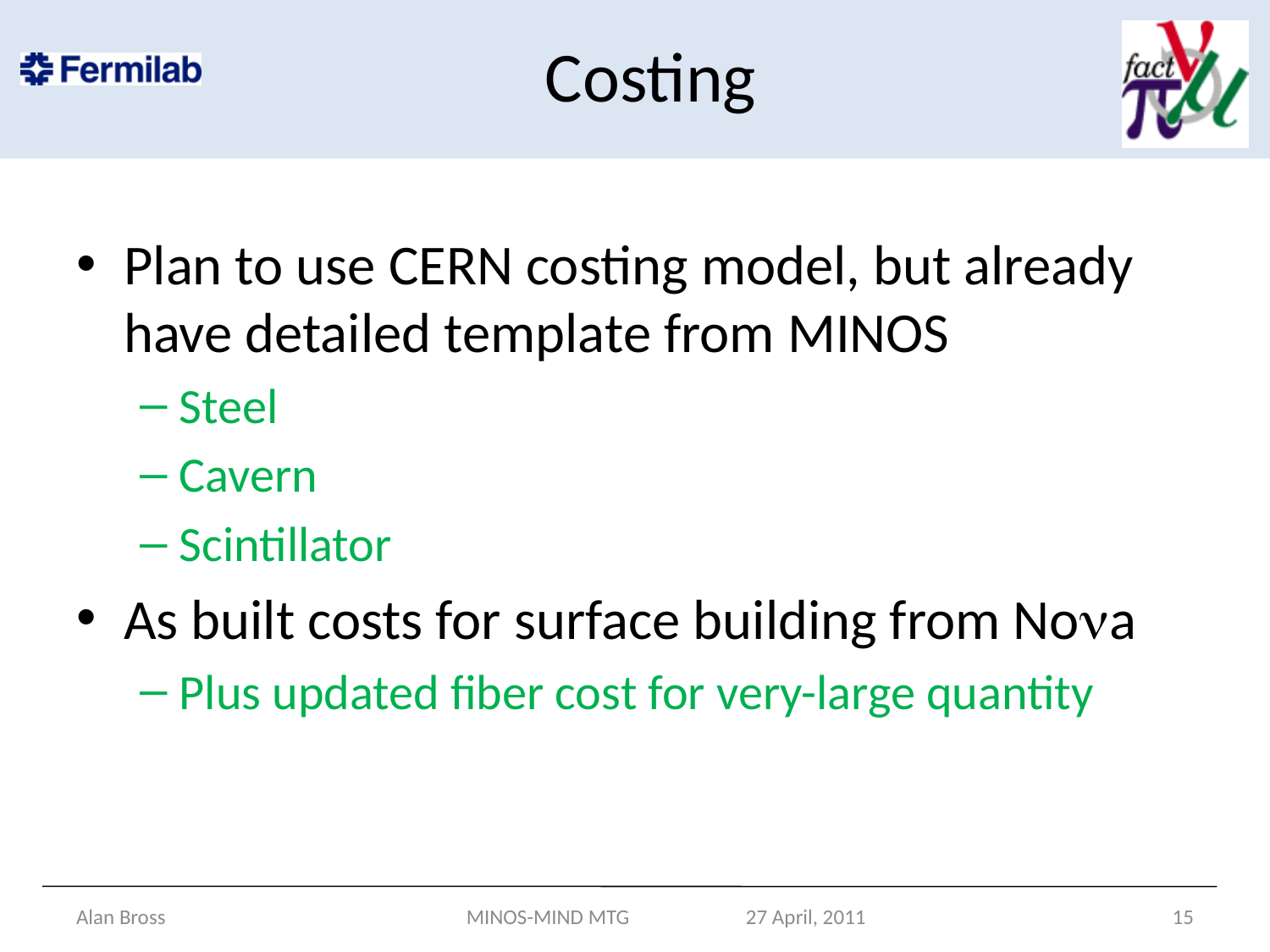

# Costing
Plan to use CERN costing model, but already have detailed template from MINOS
Steel
Cavern
Scintillator
As built costs for surface building from Noνa
Plus updated fiber cost for very-large quantity

Alan Bross
MINOS-MIND MTG                        27 April, 2011
15